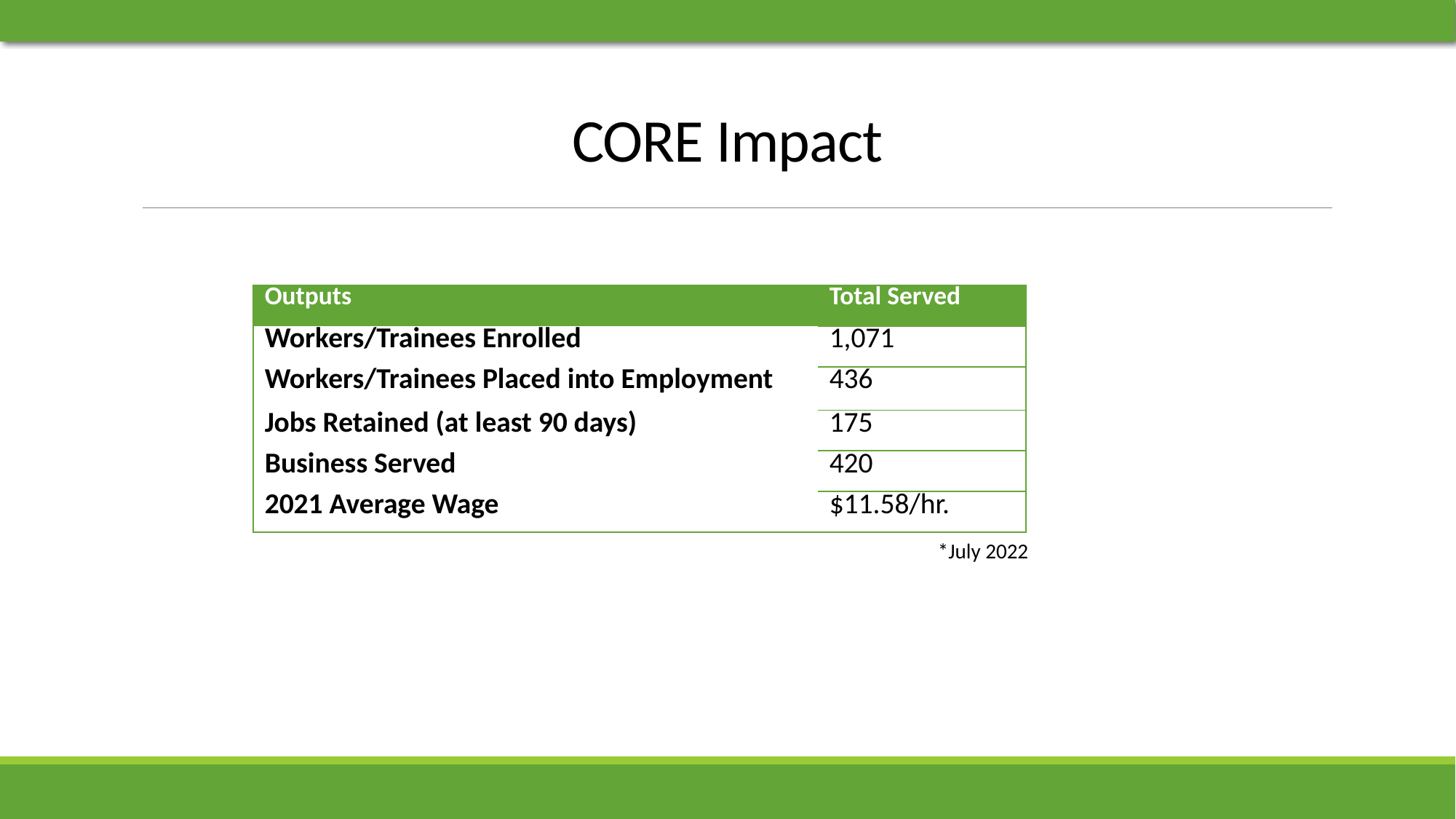

# CORE Impact
| Outputs | Total Served |
| --- | --- |
| Workers/Trainees Enrolled | 1,071 |
| Workers/Trainees Placed into Employment | 436 |
| Jobs Retained (at least 90 days) | 175 |
| Business Served | 420 |
| 2021 Average Wage | $11.58/hr. |
*July 2022